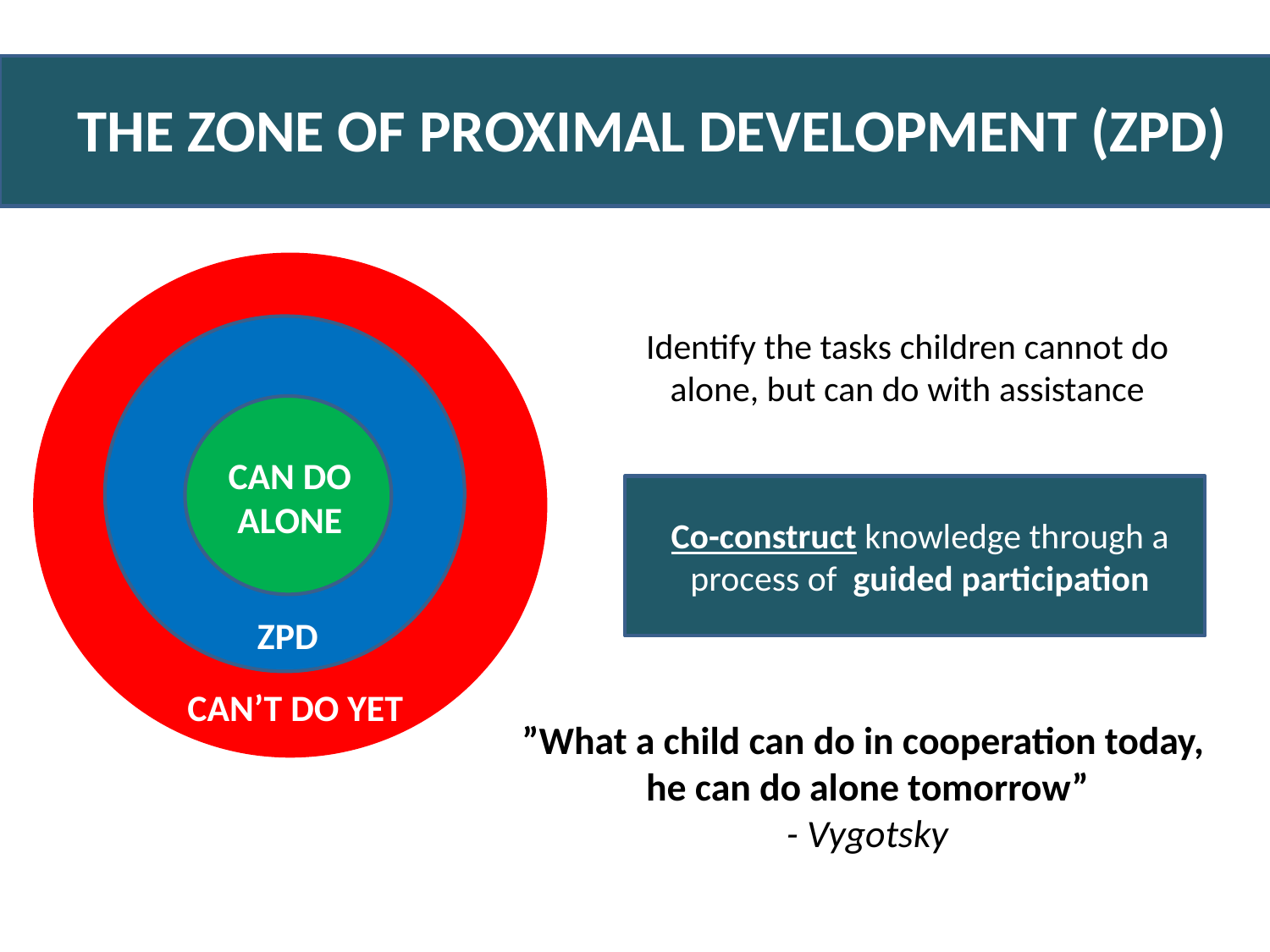

THE ZONE OF PROXIMAL DEVELOPMENT (ZPD)

Identify the tasks children cannot do alone, but can do with assistance

CAN DO ALONE

Co-construct knowledge through a process of  guided participation
ZPD
CAN’T DO YET
”What a child can do in cooperation today,
he can do alone tomorrow”
- Vygotsky